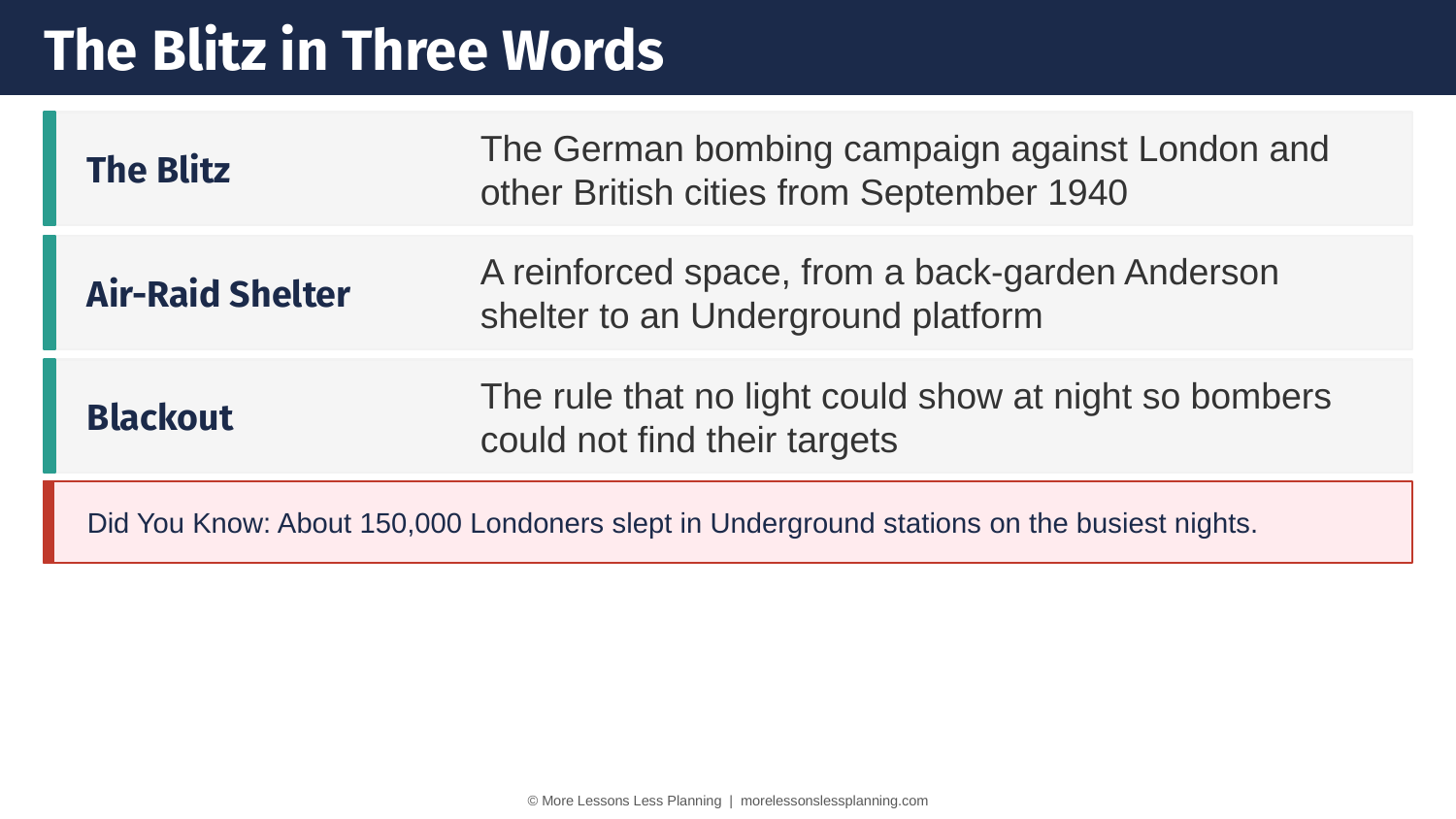

The Blitz in Three Words

The Blitz
The German bombing campaign against London and other British cities from September 1940

Air-Raid Shelter
A reinforced space, from a back-garden Anderson shelter to an Underground platform

Blackout
The rule that no light could show at night so bombers could not find their targets

Did You Know: About 150,000 Londoners slept in Underground stations on the busiest nights.
© More Lessons Less Planning  |  morelessonslessplanning.com